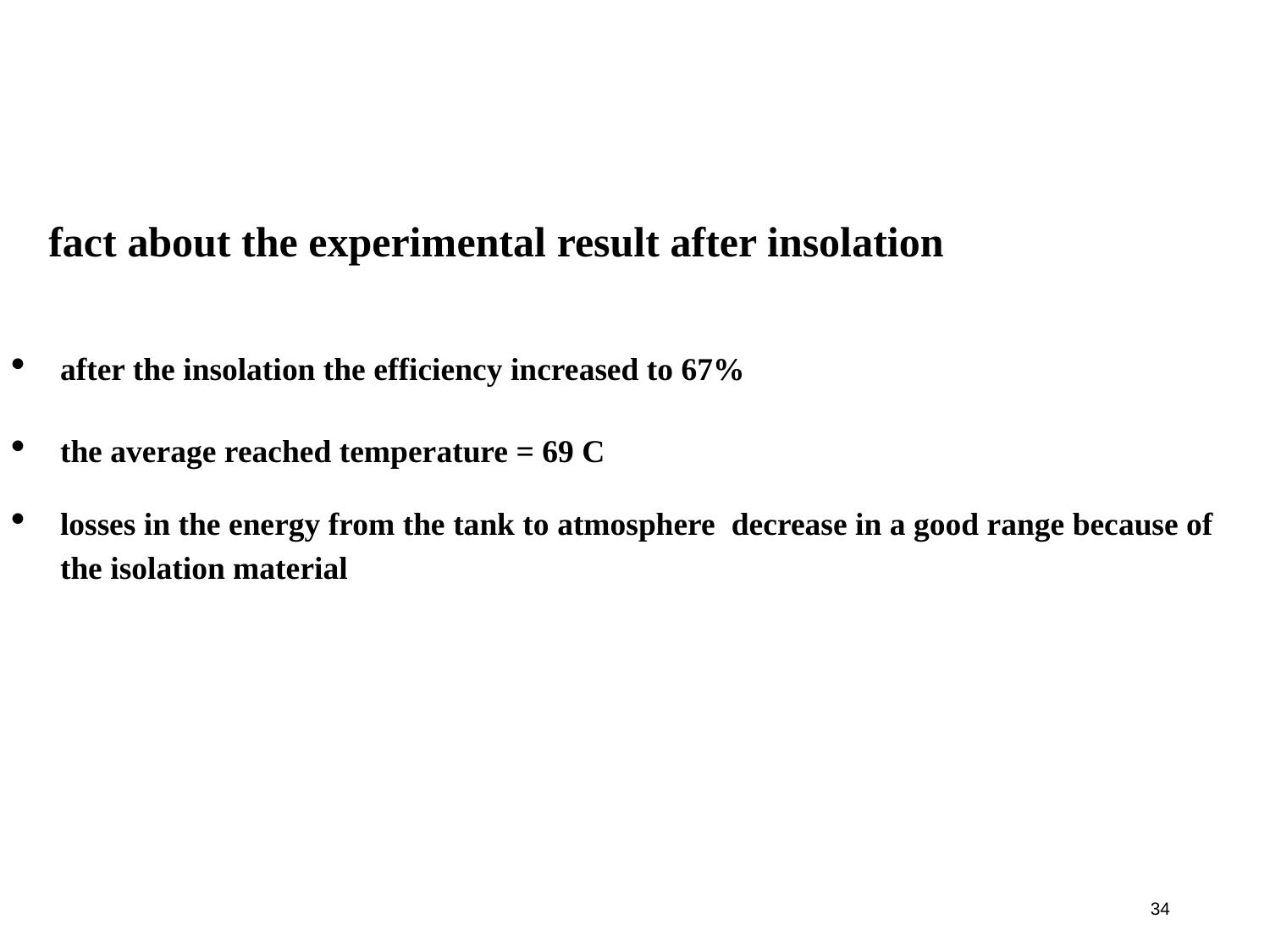

fact about the experimental result after insolation
after the insolation the efficiency increased to 67%

the average reached temperature = 69 C

losses in the energy from the tank to atmosphere  decrease in a good range because of the isolation material
34